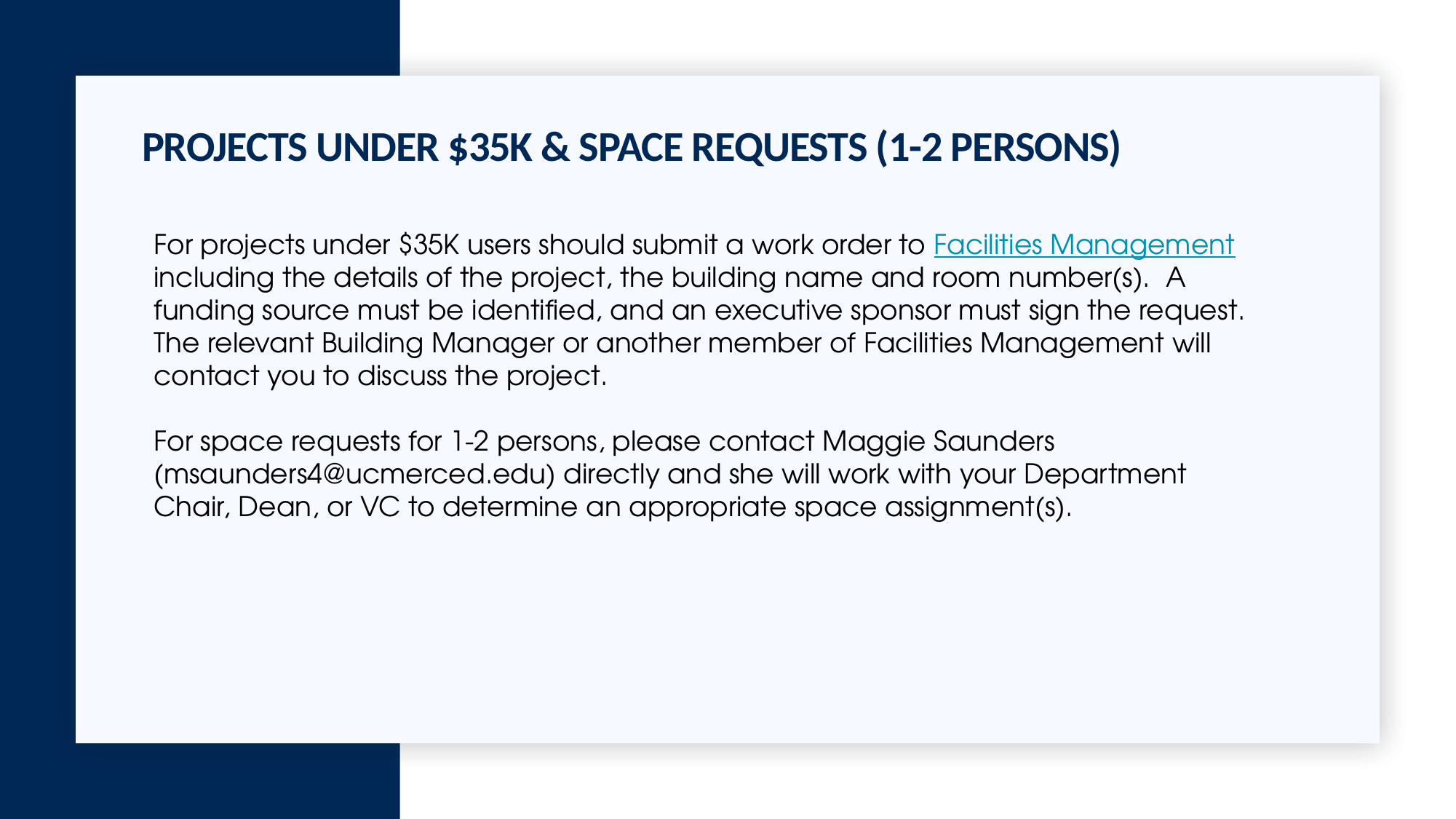

# Projects Under $35K & Space Requests (1-2 persons)
For projects under $35K users should submit a work order to Facilities Management including the details of the project, the building name and room number(s).  A funding source must be identified, and an executive sponsor must sign the request.   The relevant Building Manager or another member of Facilities Management will contact you to discuss the project.

For space requests for 1-2 persons, please contact Maggie Saunders (msaunders4@ucmerced.edu) directly and she will work with your Department Chair, Dean, or VC to determine an appropriate space assignment(s).